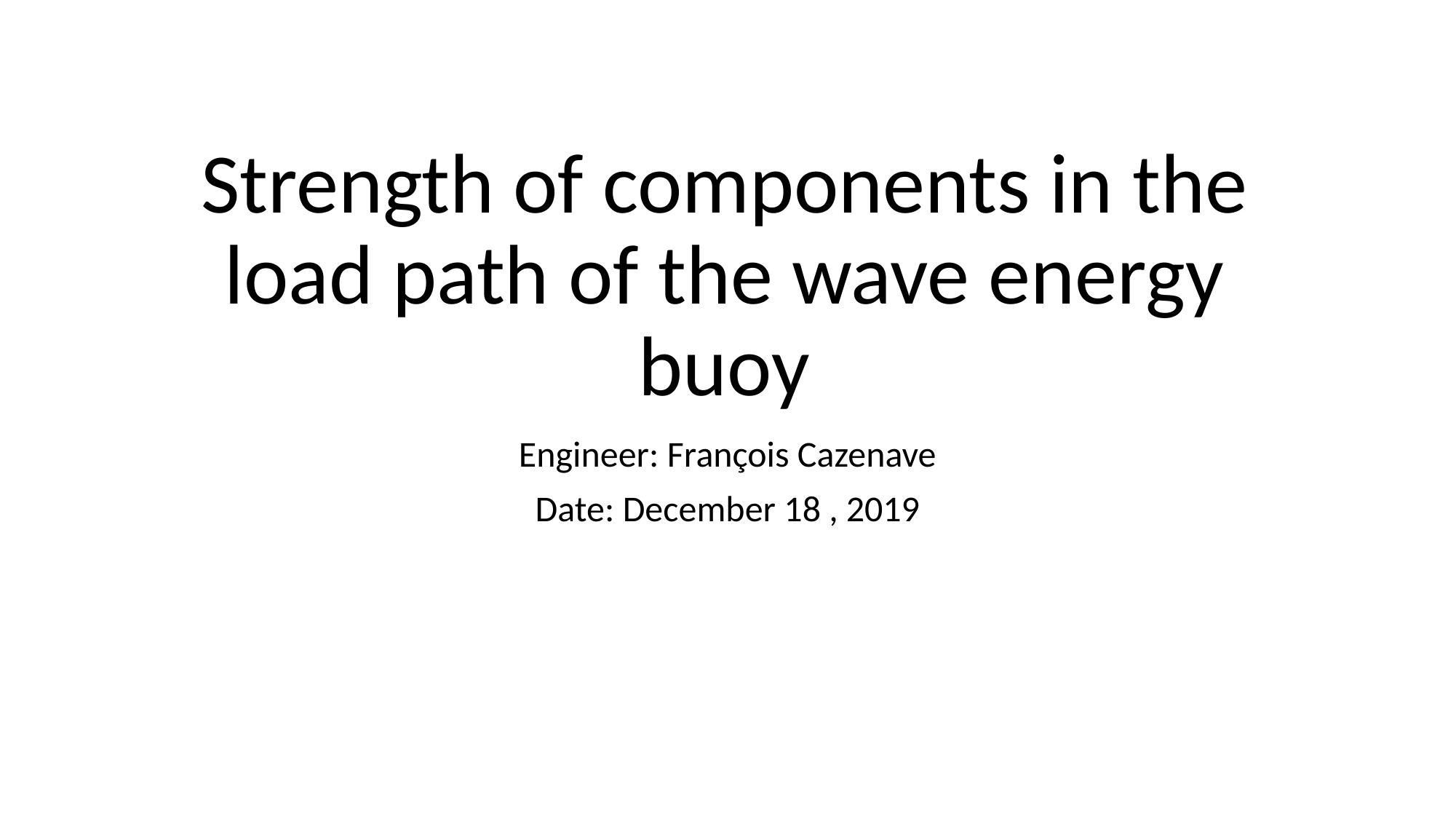

# Strength of components in the load path of the wave energy buoy
Engineer: François Cazenave
Date: December 18 , 2019